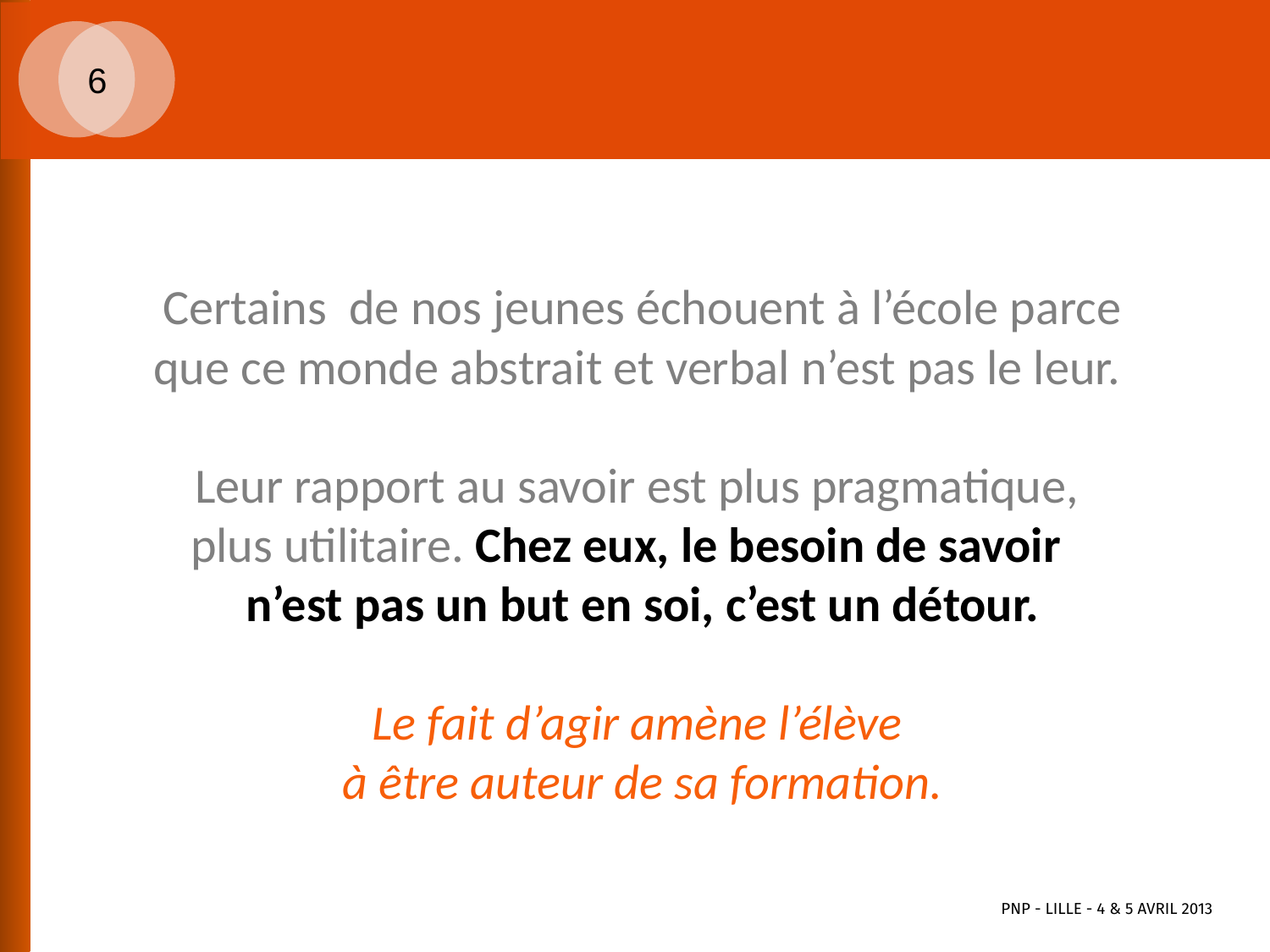

#
6
 	Certains  de nos jeunes échouent à l’école parce que ce monde abstrait et verbal n’est pas le leur.
Leur rapport au savoir est plus pragmatique,
plus utilitaire. Chez eux, le besoin de savoir    n’est pas un but en soi, c’est un détour.
Le fait d’agir amène l’élève
à être auteur de sa formation.
PNP - Lille - 4 & 5 avril 2013